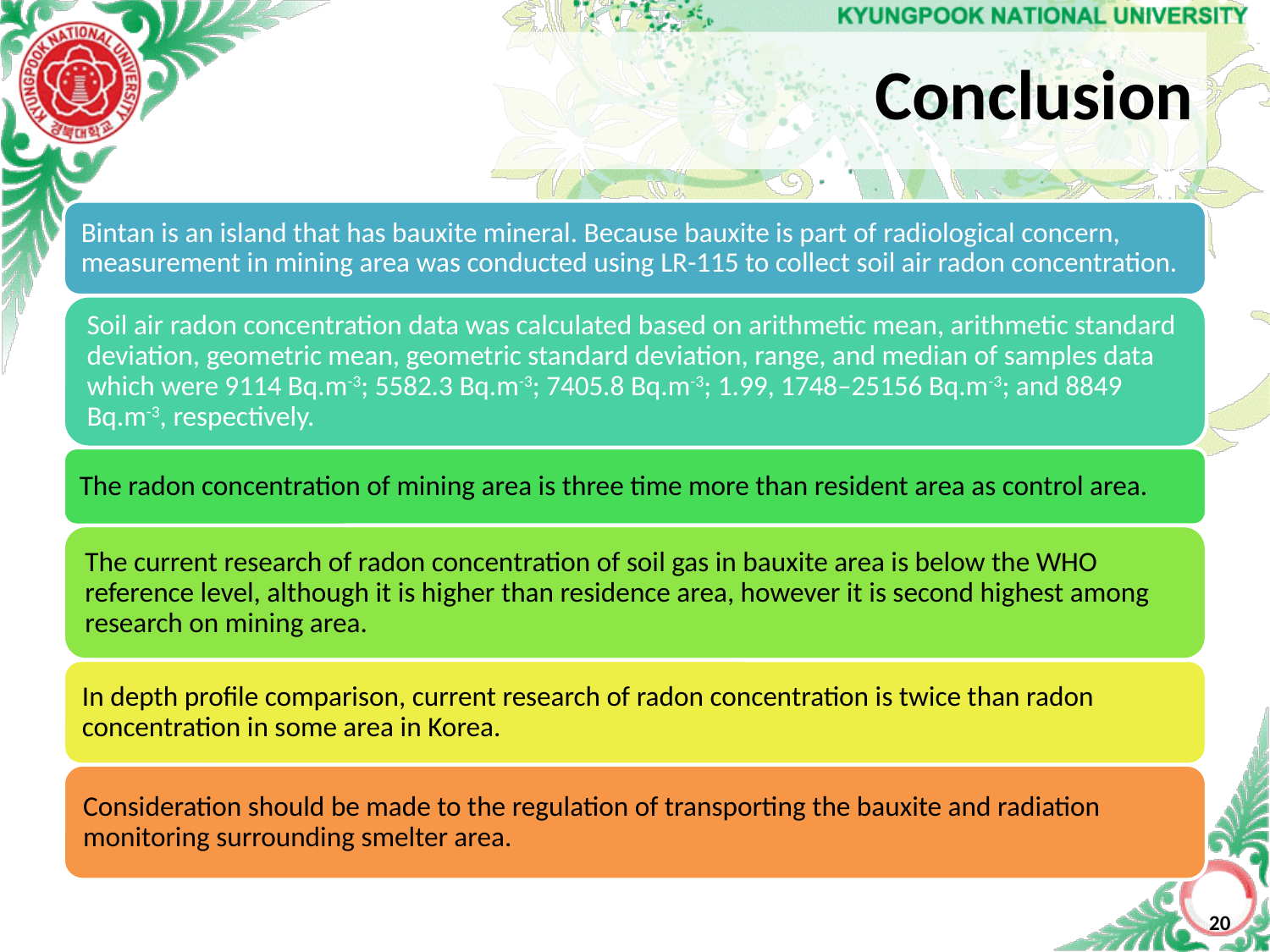

# Conclusion
Bintan is an island that has bauxite mineral. Because bauxite is part of radiological concern, measurement in mining area was conducted using LR-115 to collect soil air radon concentration.
Soil air radon concentration data was calculated based on arithmetic mean, arithmetic standard deviation, geometric mean, geometric standard deviation, range, and median of samples data which were 9114 Bq.m-3; 5582.3 Bq.m-3; 7405.8 Bq.m-3; 1.99, 1748–25156 Bq.m-3; and 8849 Bq.m-3, respectively.
The radon concentration of mining area is three time more than resident area as control area.
The current research of radon concentration of soil gas in bauxite area is below the WHO reference level, although it is higher than residence area, however it is second highest among research on mining area.
In depth profile comparison, current research of radon concentration is twice than radon concentration in some area in Korea.
Consideration should be made to the regulation of transporting the bauxite and radiation monitoring surrounding smelter area.
20